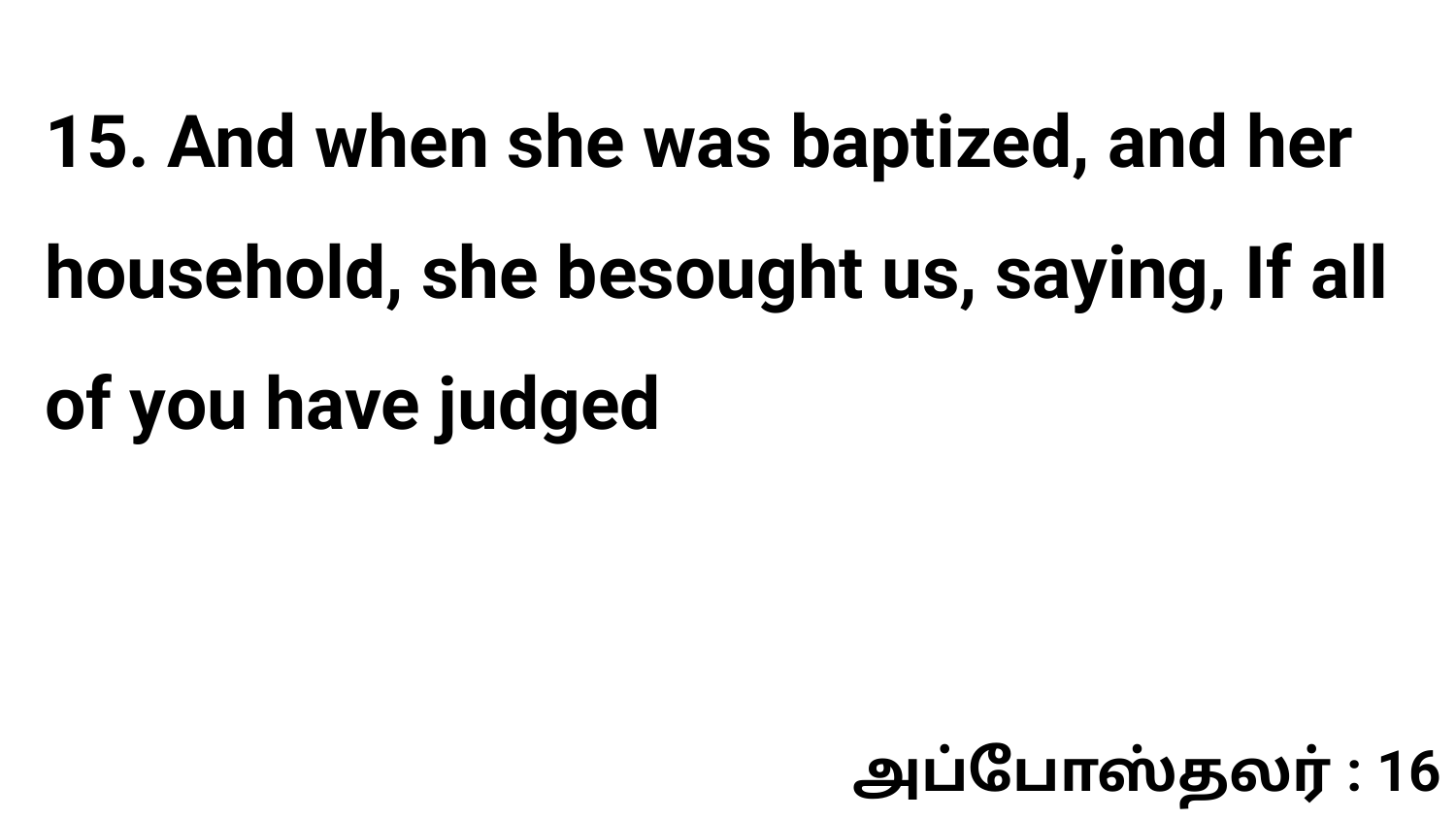

15. And when she was baptized, and her household, she besought us, saying, If all of you have judged
அப்போஸ்தலர் : 16